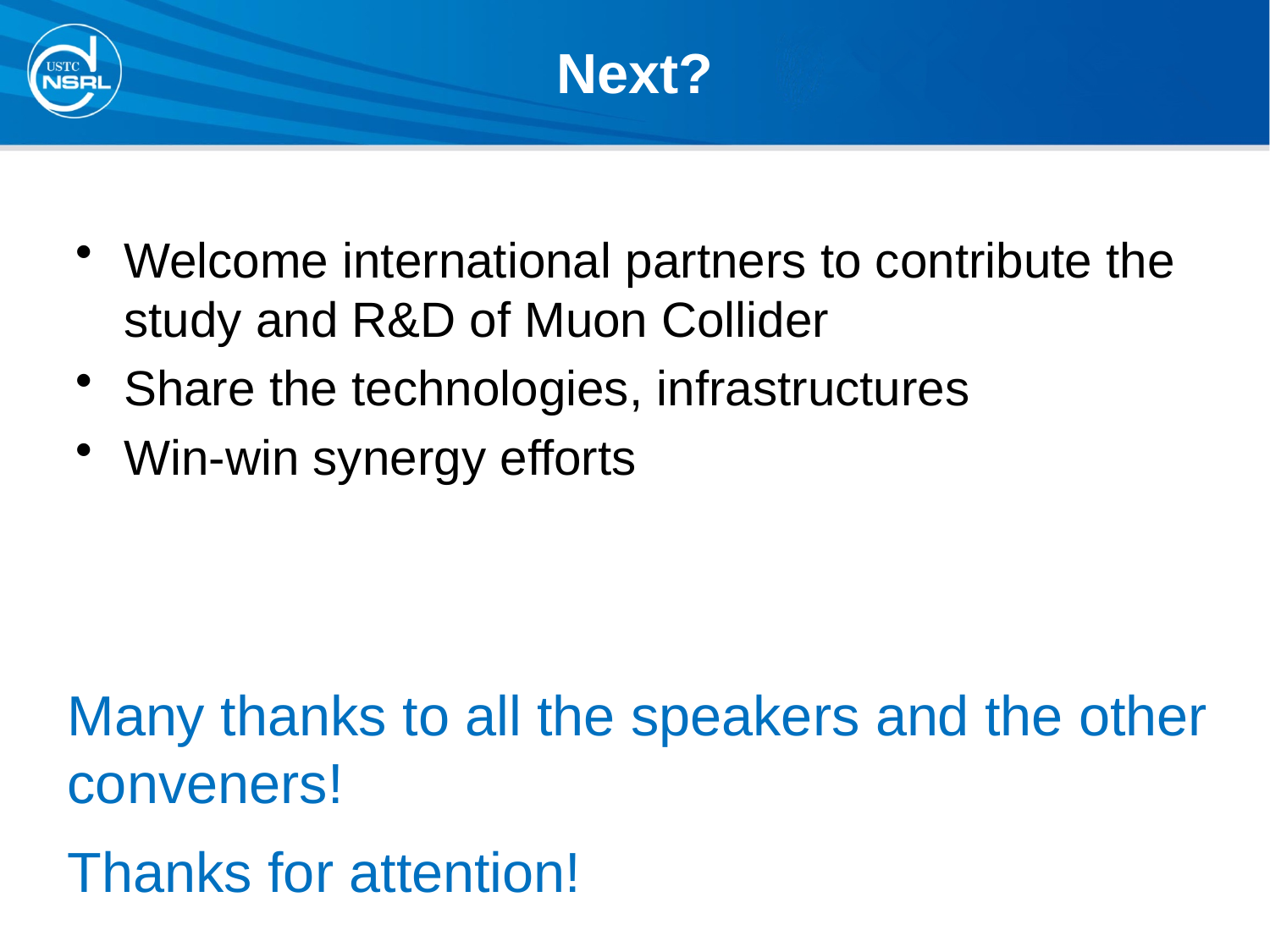

# Next?
Welcome international partners to contribute the study and R&D of Muon Collider
Share the technologies, infrastructures
Win-win synergy efforts
Many thanks to all the speakers and the other conveners!
Thanks for attention!